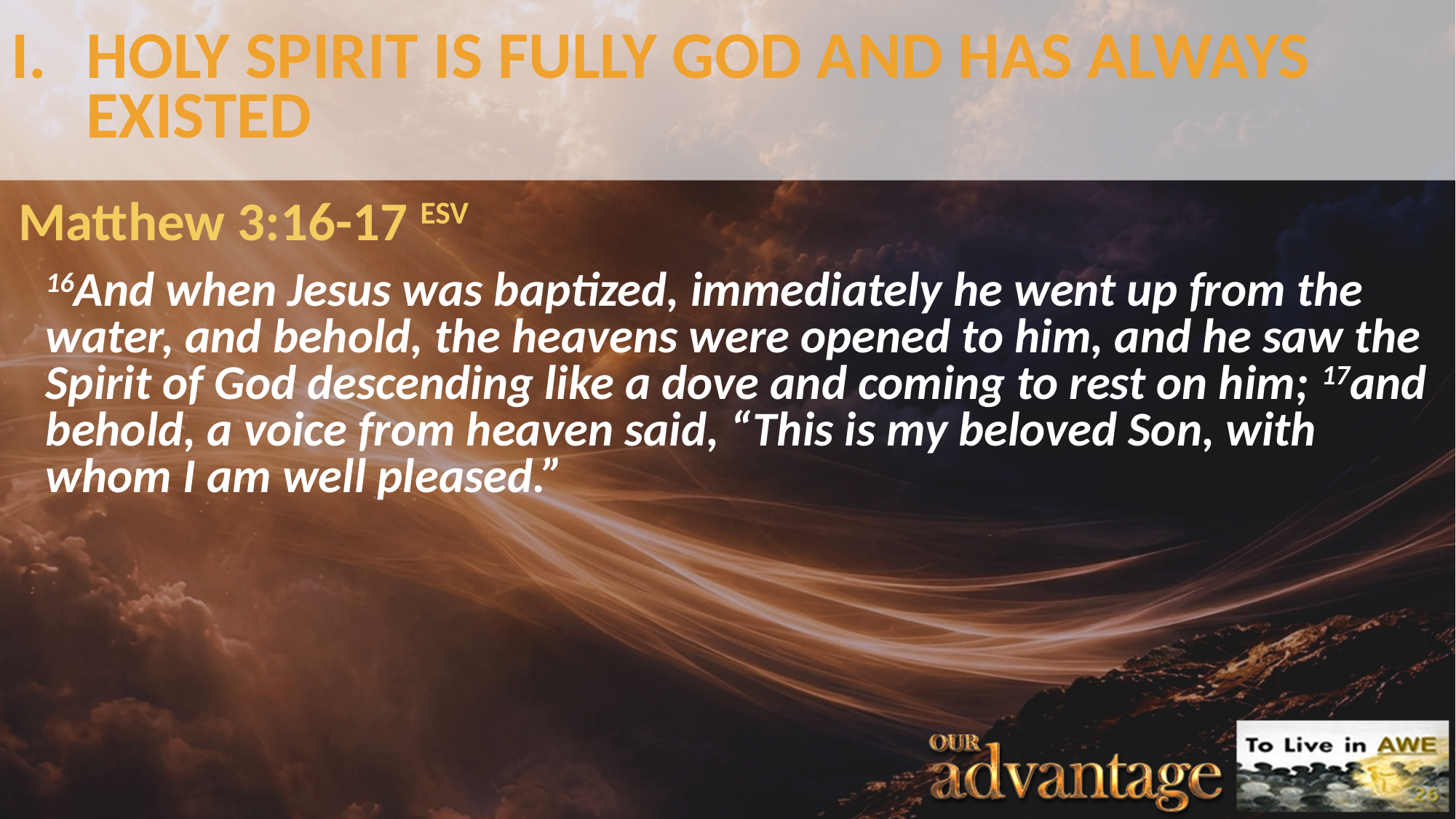

# I.	HOLY SPIRIT IS FULLY GOD AND HAS ALWAYS EXISTED
Matthew 3:16-17 ESV
16And when Jesus was baptized, immediately he went up from the water, and behold, the heavens were opened to him, and he saw the Spirit of God descending like a dove and coming to rest on him; 17and behold, a voice from heaven said, “This is my beloved Son, with whom I am well pleased.”